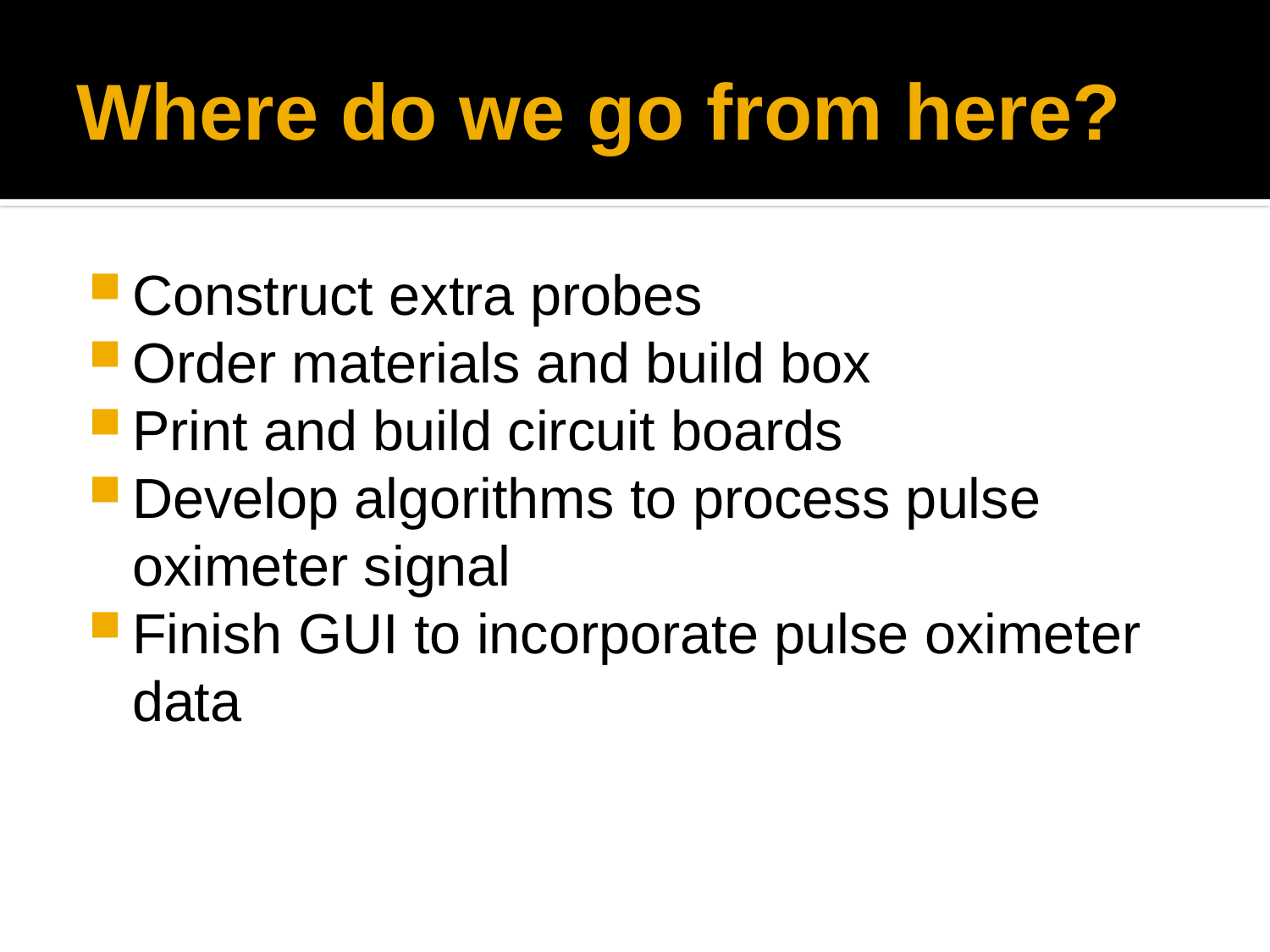

# Where do we go from here?
Construct extra probes
Order materials and build box
Print and build circuit boards
Develop algorithms to process pulse oximeter signal
Finish GUI to incorporate pulse oximeter data